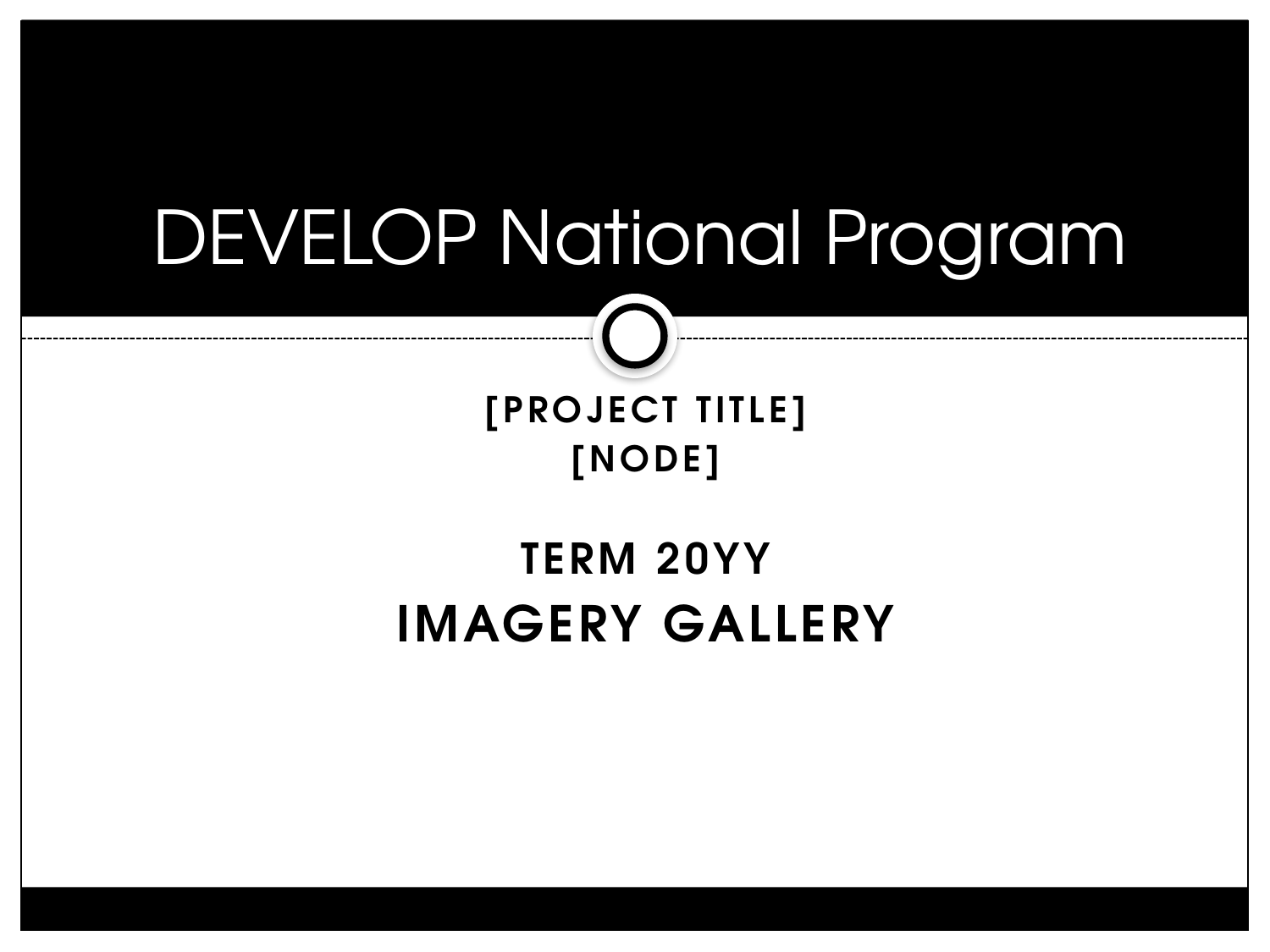

# DEVELOP National Program
[Project Title]
[Node]

Term 20yy
Imagery Gallery